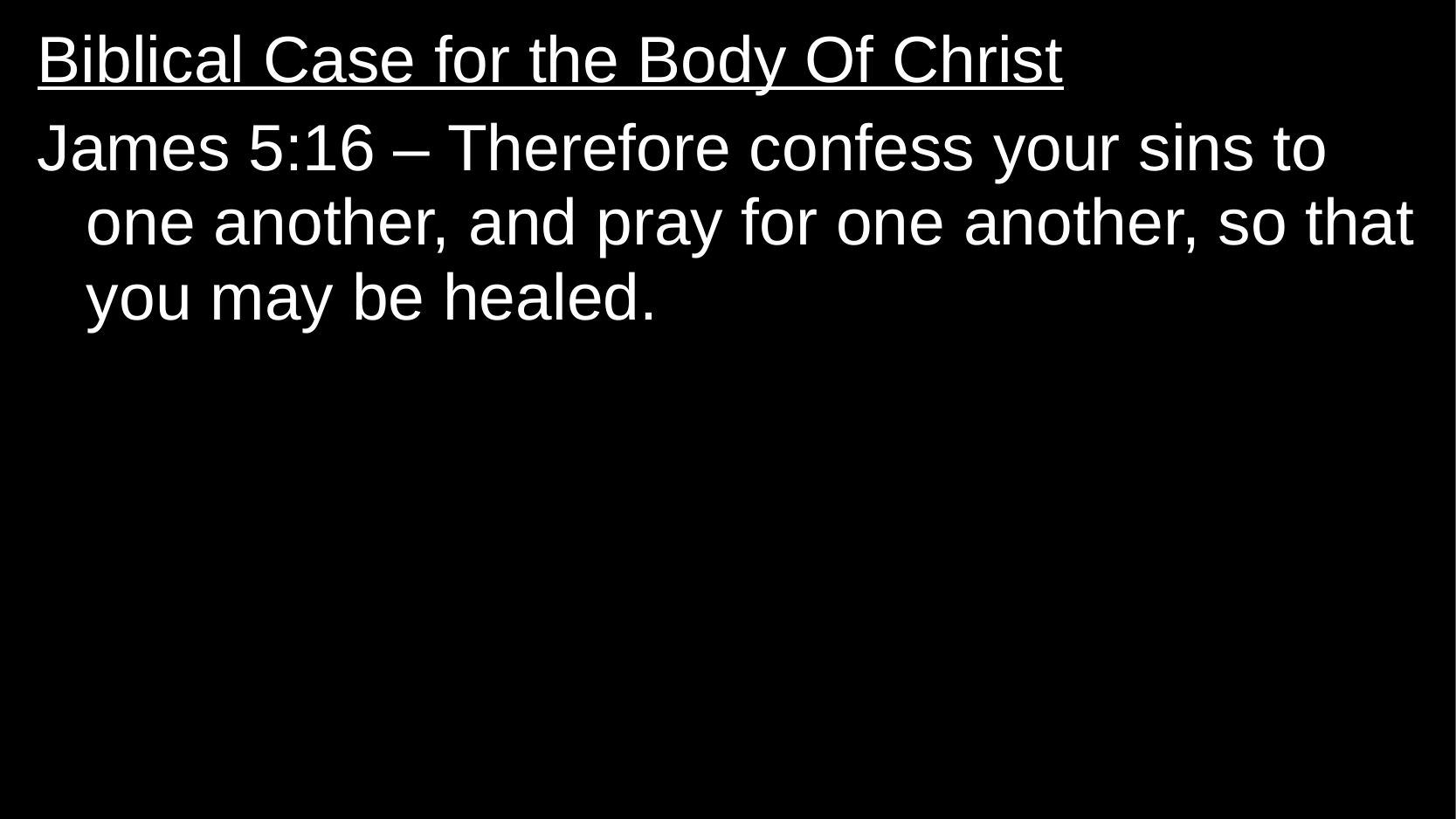

Biblical Case for the Body Of Christ
James 5:16 – Therefore confess your sins to one another, and pray for one another, so that you may be healed.
#